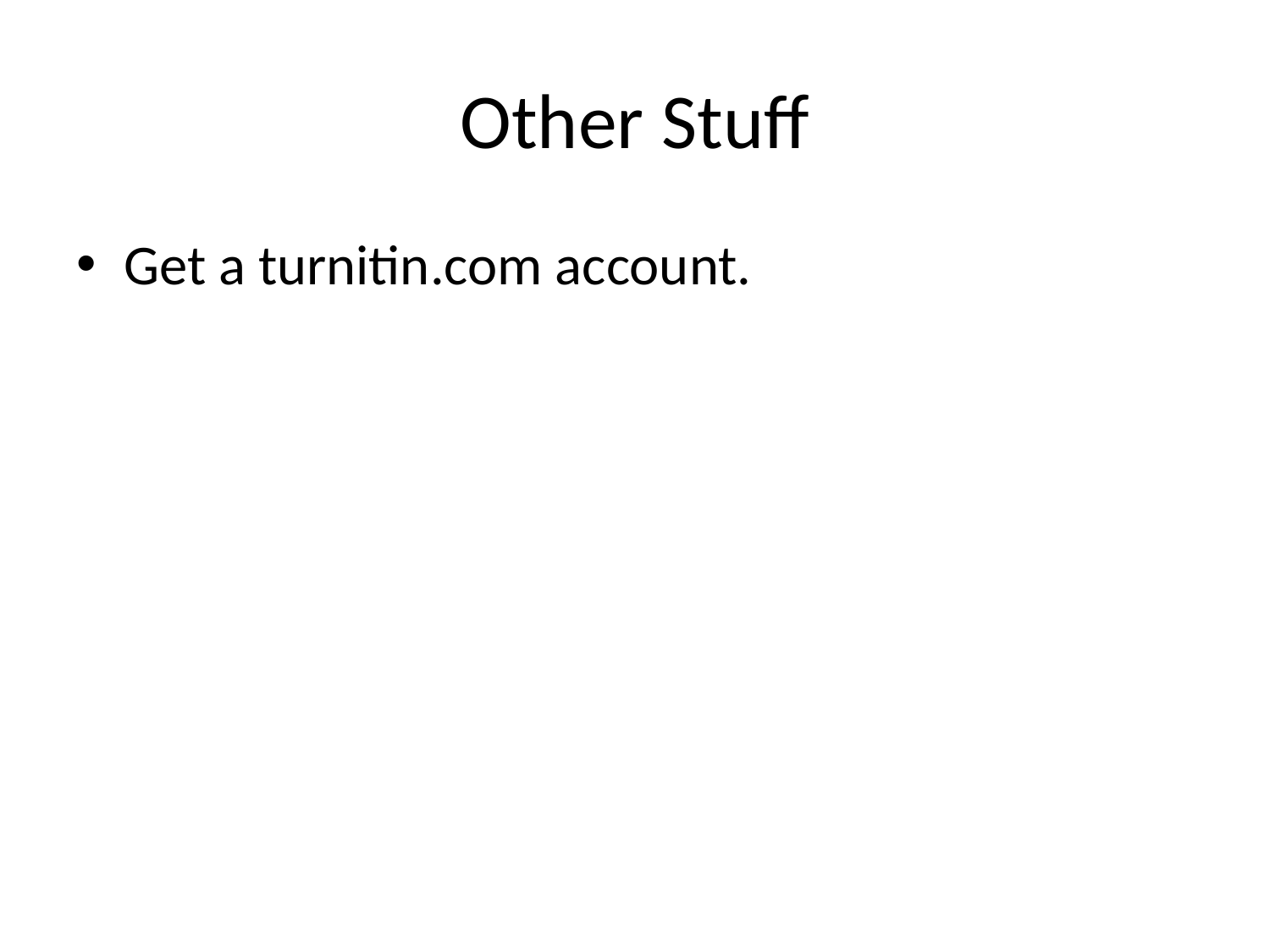

# Other Stuff
Get a turnitin.com account.